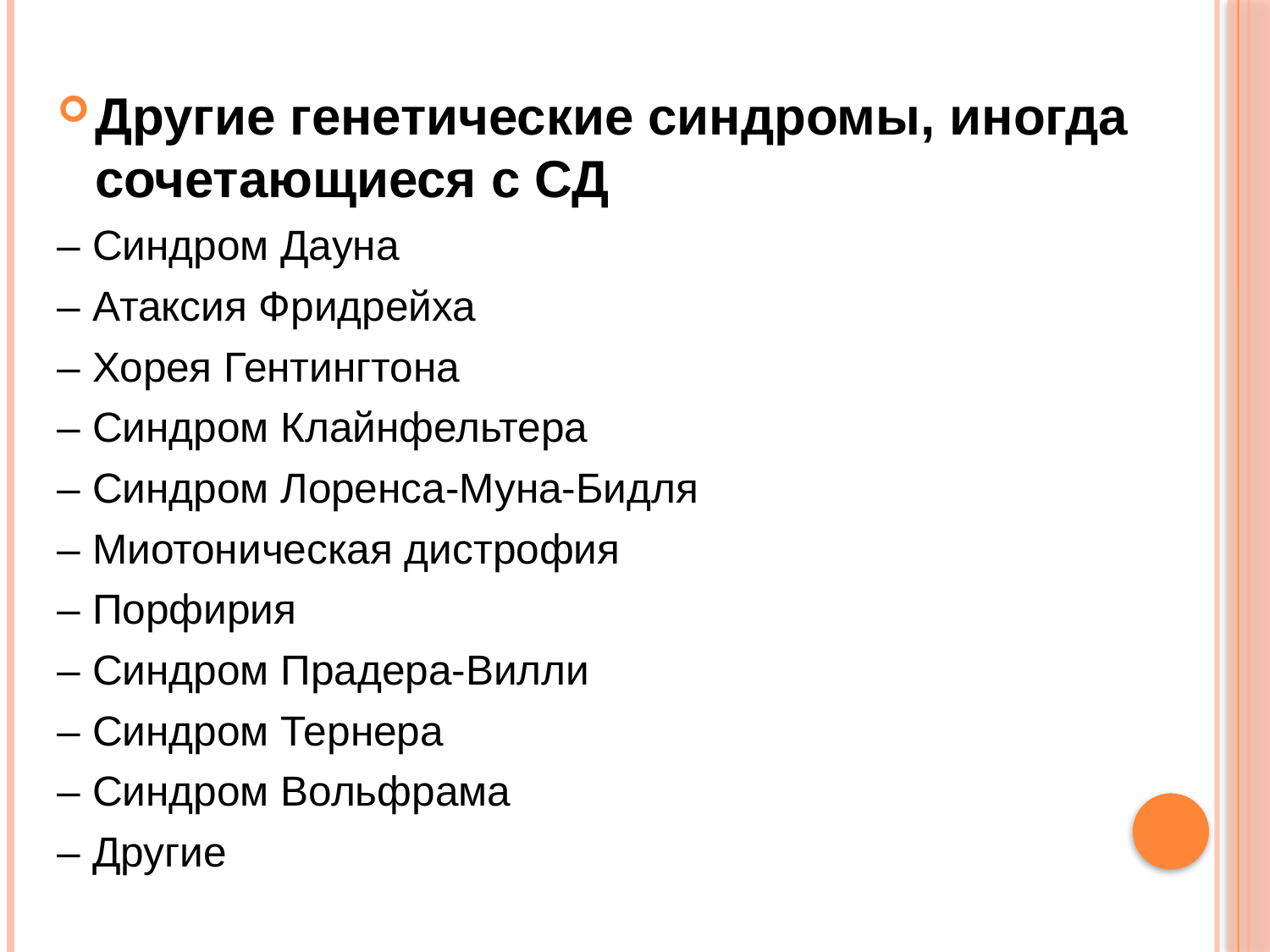

Другие генетические синдромы, иногда сочетающиеся с СД
– Синдром Дауна
– Атаксия Фридрейха
– Хорея Гентингтона
– Синдром Клайнфельтера
– Синдром Лоренса-Муна-Бидля
– Миотоническая дистрофия
– Порфирия
– Синдром Прадера-Вилли
– Синдром Тернера
– Синдром Вольфрама
– Другие